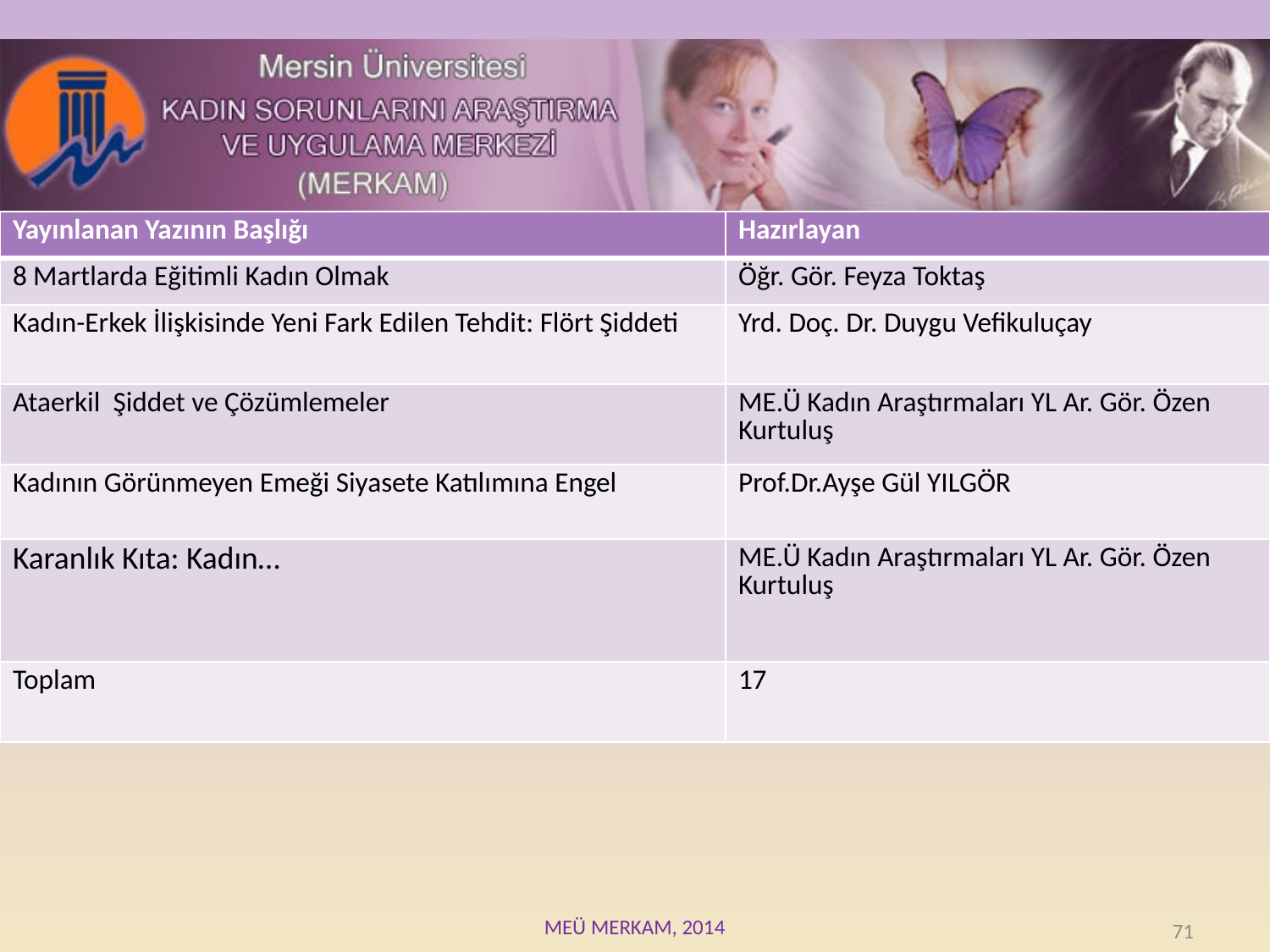

| Yayınlanan Yazının Başlığı | Hazırlayan |
| --- | --- |
| 8 Martlarda Eğitimli Kadın Olmak | Öğr. Gör. Feyza Toktaş |
| Kadın-Erkek İlişkisinde Yeni Fark Edilen Tehdit: Flört Şiddeti | Yrd. Doç. Dr. Duygu Vefikuluçay |
| Ataerkil Şiddet ve Çözümlemeler | ME.Ü Kadın Araştırmaları YL Ar. Gör. Özen Kurtuluş |
| Kadının Görünmeyen Emeği Siyasete Katılımına Engel | Prof.Dr.Ayşe Gül YILGÖR |
| Karanlık Kıta: Kadın… | ME.Ü Kadın Araştırmaları YL Ar. Gör. Özen Kurtuluş |
| Toplam | 17 |
Mersin33 Kadın Gazetesinde Yayınlanan Yazılar

MEÜ MERKAM, 2014
71